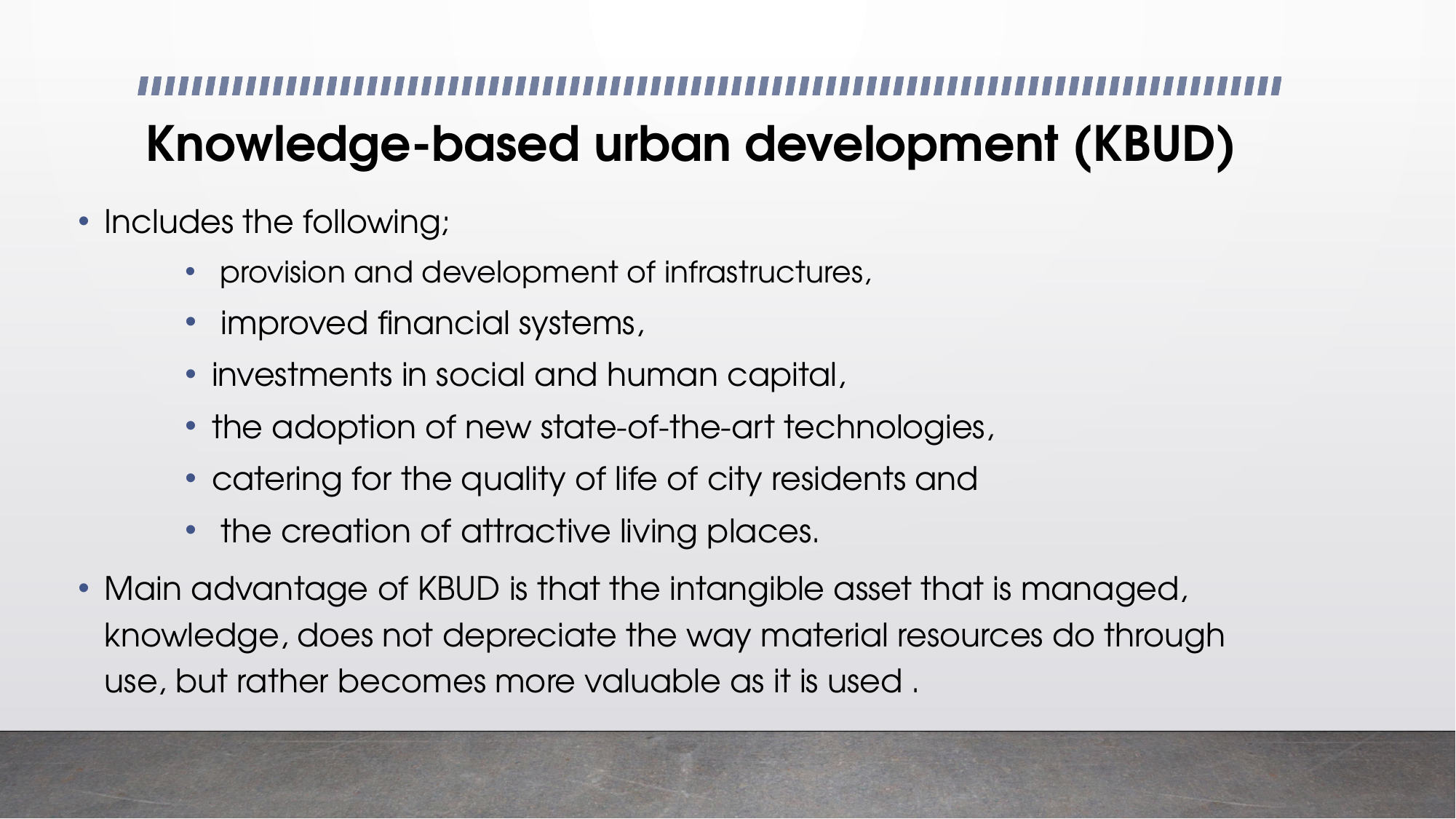

# Knowledge-based urban development (KBUD)
Includes the following;
 provision and development of infrastructures,
 improved financial systems,
investments in social and human capital,
the adoption of new state-of-the-art technologies,
catering for the quality of life of city residents and
 the creation of attractive living places.
Main advantage of KBUD is that the intangible asset that is managed, knowledge, does not depreciate the way material resources do through use, but rather becomes more valuable as it is used .